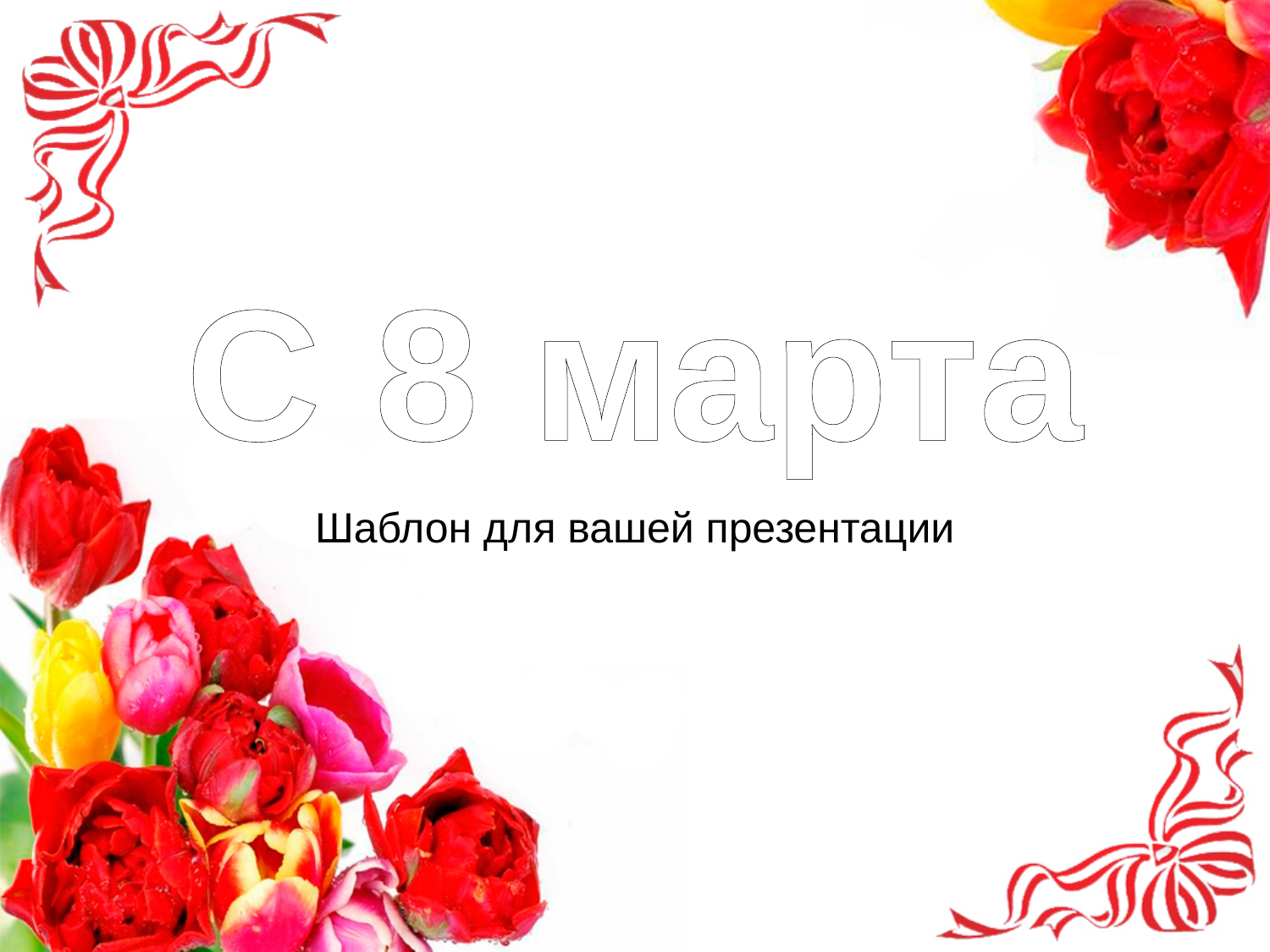

# С 8 марта
Шаблон для вашей презентации